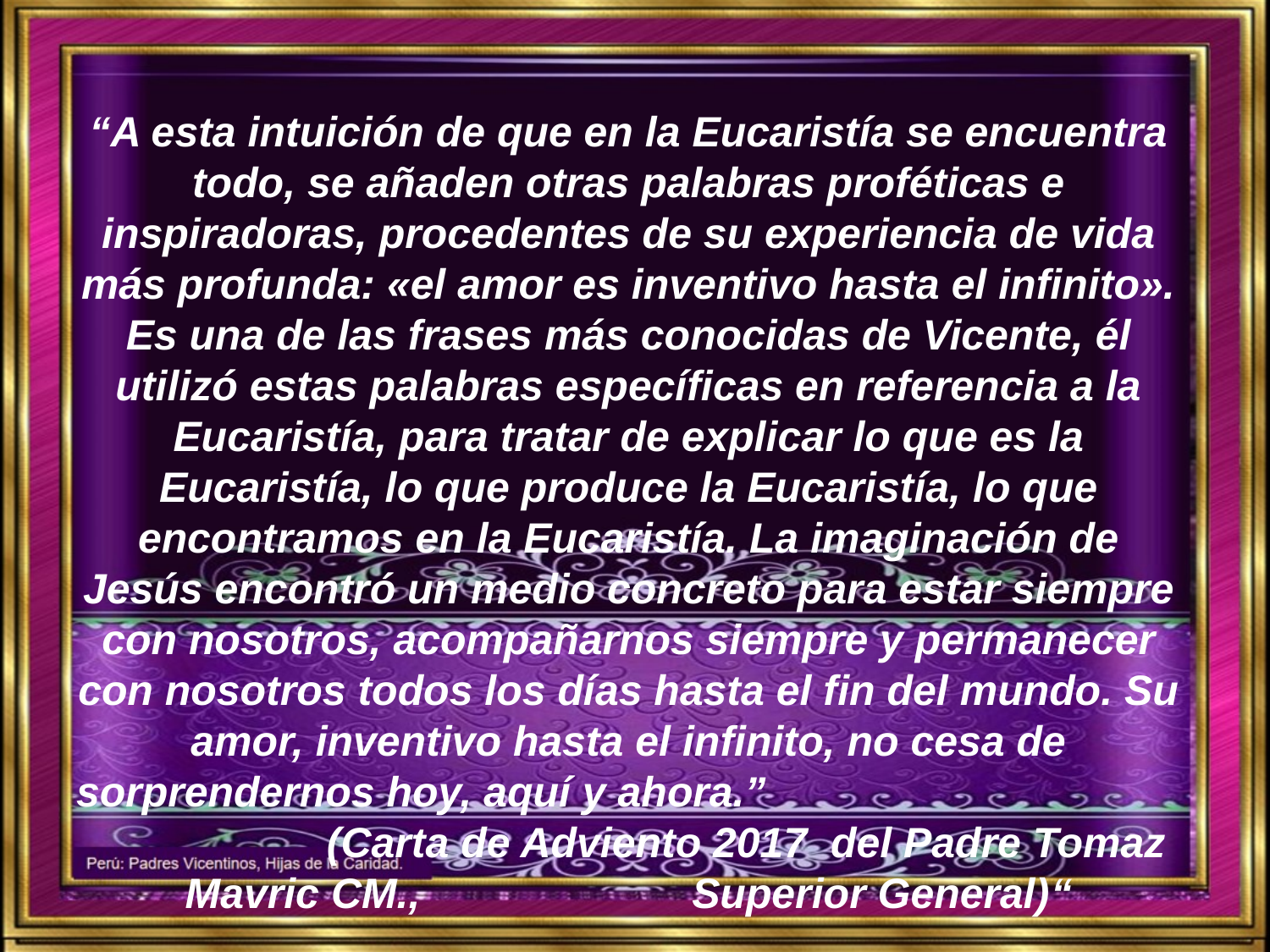

“A esta intuición de que en la Eucaristía se encuentra todo, se añaden otras palabras proféticas e inspiradoras, procedentes de su experiencia de vida más profunda: «el amor es inventivo hasta el infinito». Es una de las frases más conocidas de Vicente, él utilizó estas palabras específicas en referencia a la Eucaristía, para tratar de explicar lo que es la Eucaristía, lo que produce la Eucaristía, lo que encontramos en la Eucaristía. La imaginación de Jesús encontró un medio concreto para estar siempre con nosotros, acompañarnos siempre y permanecer con nosotros todos los días hasta el fin del mundo. Su amor, inventivo hasta el infinito, no cesa de sorprendernos hoy, aquí y ahora.”                                                        (Carta de Adviento 2017  del Padre Tomaz Mavric CM.,                       Superior General)“